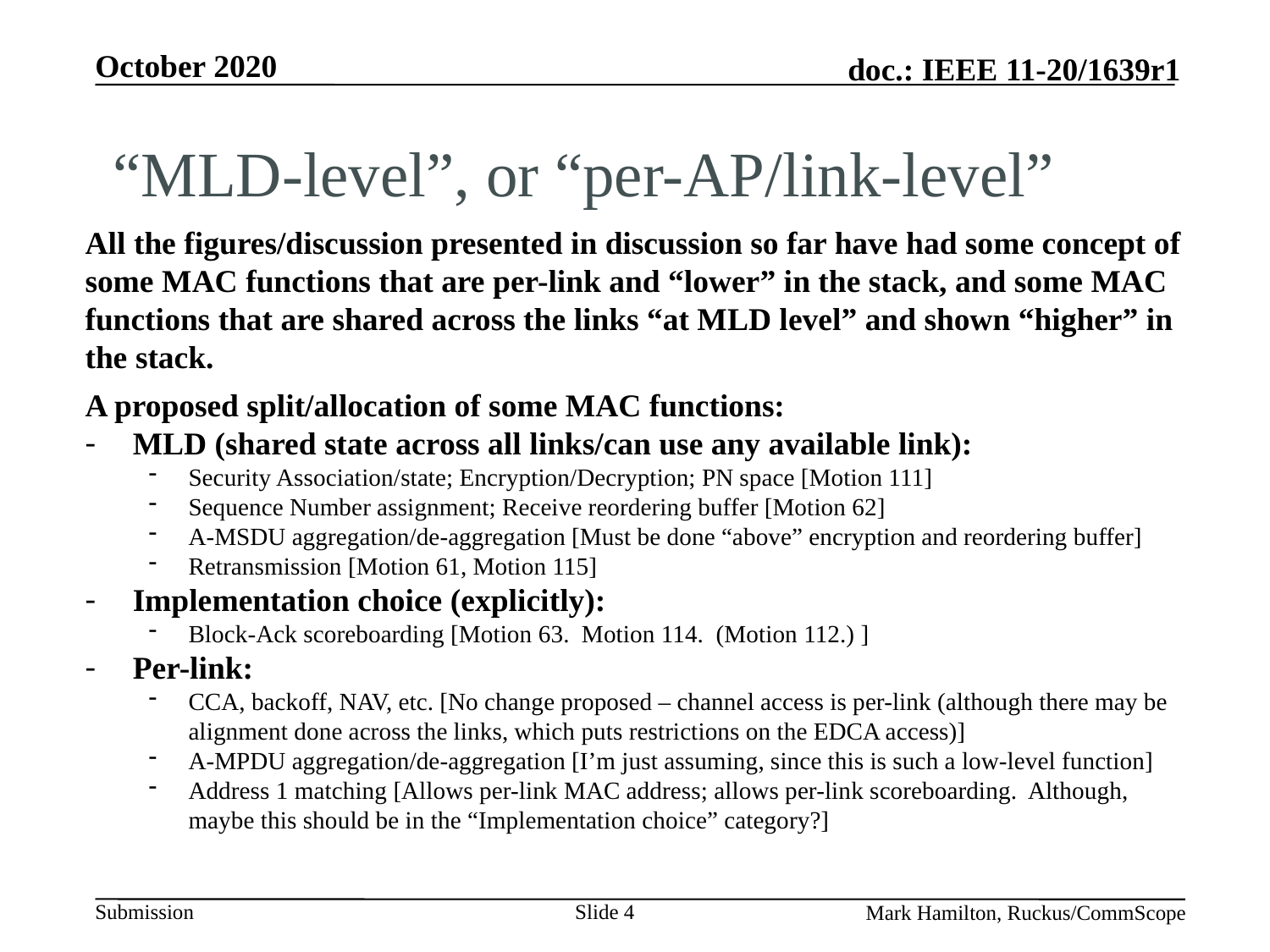

# “MLD-level”, or “per-AP/link-level”
All the figures/discussion presented in discussion so far have had some concept of some MAC functions that are per-link and “lower” in the stack, and some MAC functions that are shared across the links “at MLD level” and shown “higher” in the stack.
A proposed split/allocation of some MAC functions:
MLD (shared state across all links/can use any available link):
Security Association/state; Encryption/Decryption; PN space [Motion 111]
Sequence Number assignment; Receive reordering buffer [Motion 62]
A-MSDU aggregation/de-aggregation [Must be done “above” encryption and reordering buffer]
Retransmission [Motion 61, Motion 115]
Implementation choice (explicitly):
Block-Ack scoreboarding [Motion 63.  Motion 114.  (Motion 112.) ]
Per-link:
CCA, backoff, NAV, etc. [No change proposed – channel access is per-link (although there may be alignment done across the links, which puts restrictions on the EDCA access)]
A-MPDU aggregation/de-aggregation [I’m just assuming, since this is such a low-level function]
Address 1 matching [Allows per-link MAC address; allows per-link scoreboarding.  Although, maybe this should be in the “Implementation choice” category?]
Slide 4
Mark Hamilton, Ruckus/CommScope